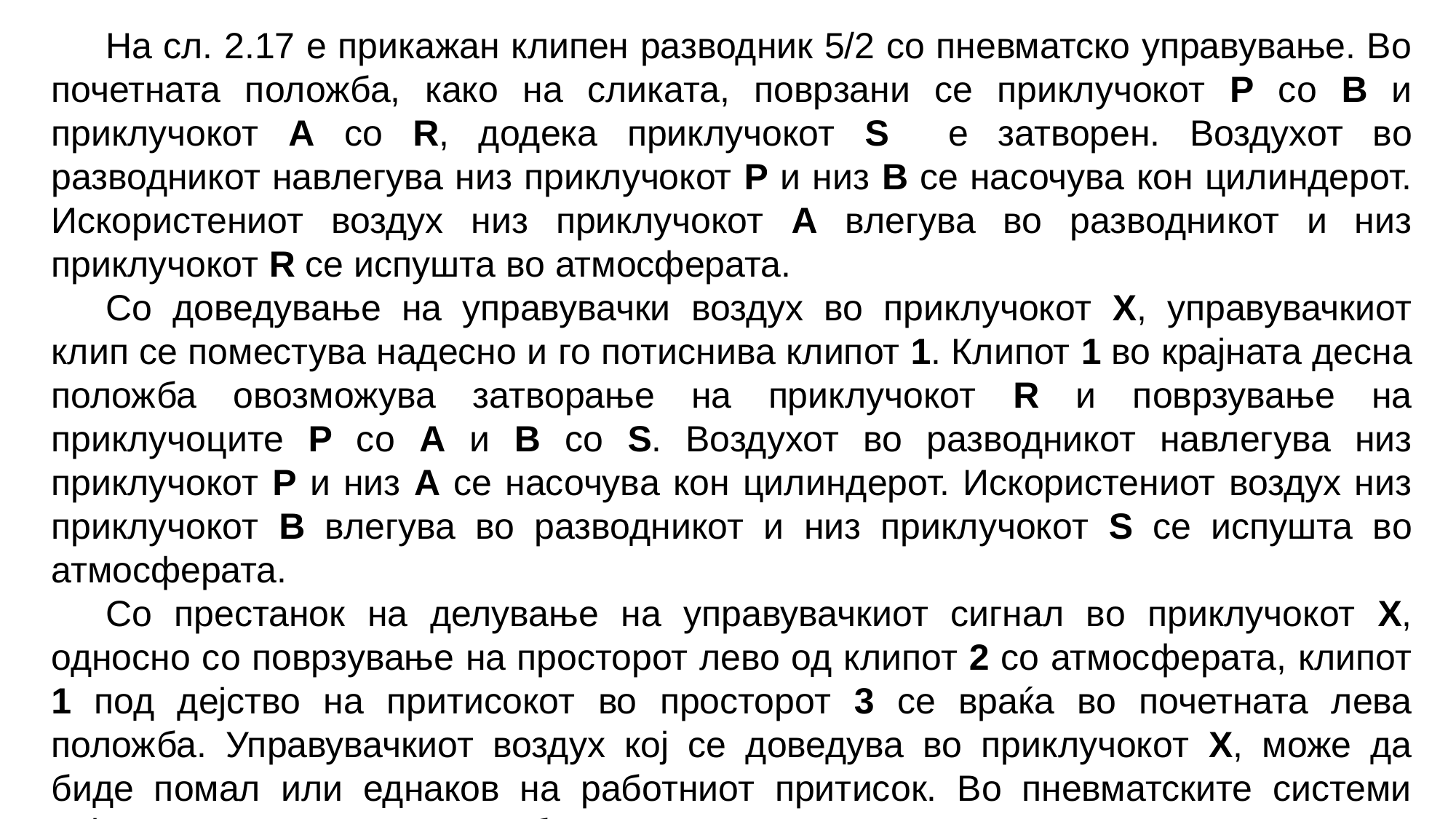

На сл. 2.17 е прикажан клипен разводник 5/2 со пневматско управување. Во почетната положба, како на сликата, поврзани се приклучокот Р со В и приклучокот А со R, додека приклучокот S  е затворен. Воздухот во разводникот навлегува низ приклучокот Р и низ В се насочува кон цилиндерот. Искористениот воздух низ приклучокот А влегува во разводникот и низ приклучокот R се испушта во атмосферата.
Со доведување на управувачки воздух во приклучокот Х, управувачкиот клип се поместува надесно и го потиснива клипот 1. Клипот 1 во крајната десна положба овозможува затворање на приклучокот R и поврзување на приклучоците Р со А и В со S. Воздухот во разводникот навлегува низ приклучокот Р и низ A се насочува кон цилиндерот. Искористениот воздух низ приклучокот B влегува во разводникот и низ приклучокот S се испушта во атмосферата.
Со престанок на делување на управувачкиот сигнал во приклучокот Х, односно со поврзување на просторот лево од клипот 2 со атмосферата, клипот 1 под дејство на притисокот во просторот 3 се враќа во почетната лева положба. Управувачкиот воздух кој се доведува во приклучокот Х, може да биде помал или еднаков на работниот притисок. Во пневматските системи најчесто управувачкиот и работниот притисок се еднакви.